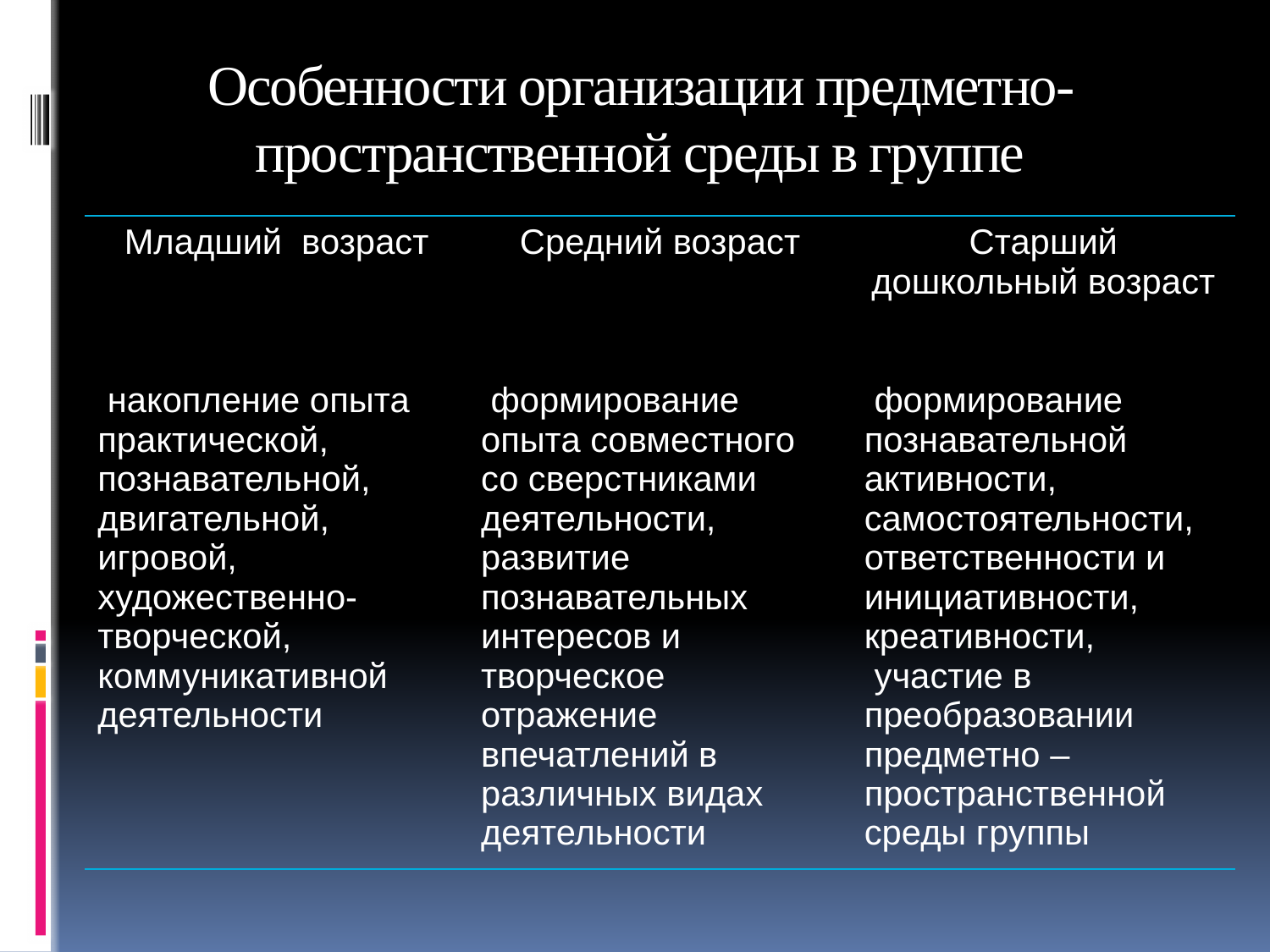

# Особенности организации предметно- пространственной среды в группе
| Младший возраст | Средний возраст | Старший дошкольный возраст |
| --- | --- | --- |
| накопление опыта практической, познавательной, двигательной, игровой, художественно-творческой, коммуникативной деятельности | формирование опыта совместного со сверстниками деятельности, развитие познавательных интересов и творческое отражение впечатлений в различных видах деятельности | формирование познавательной активности, самостоятельности, ответственности и инициативности, креативности, участие в преобразовании предметно – пространственной среды группы |